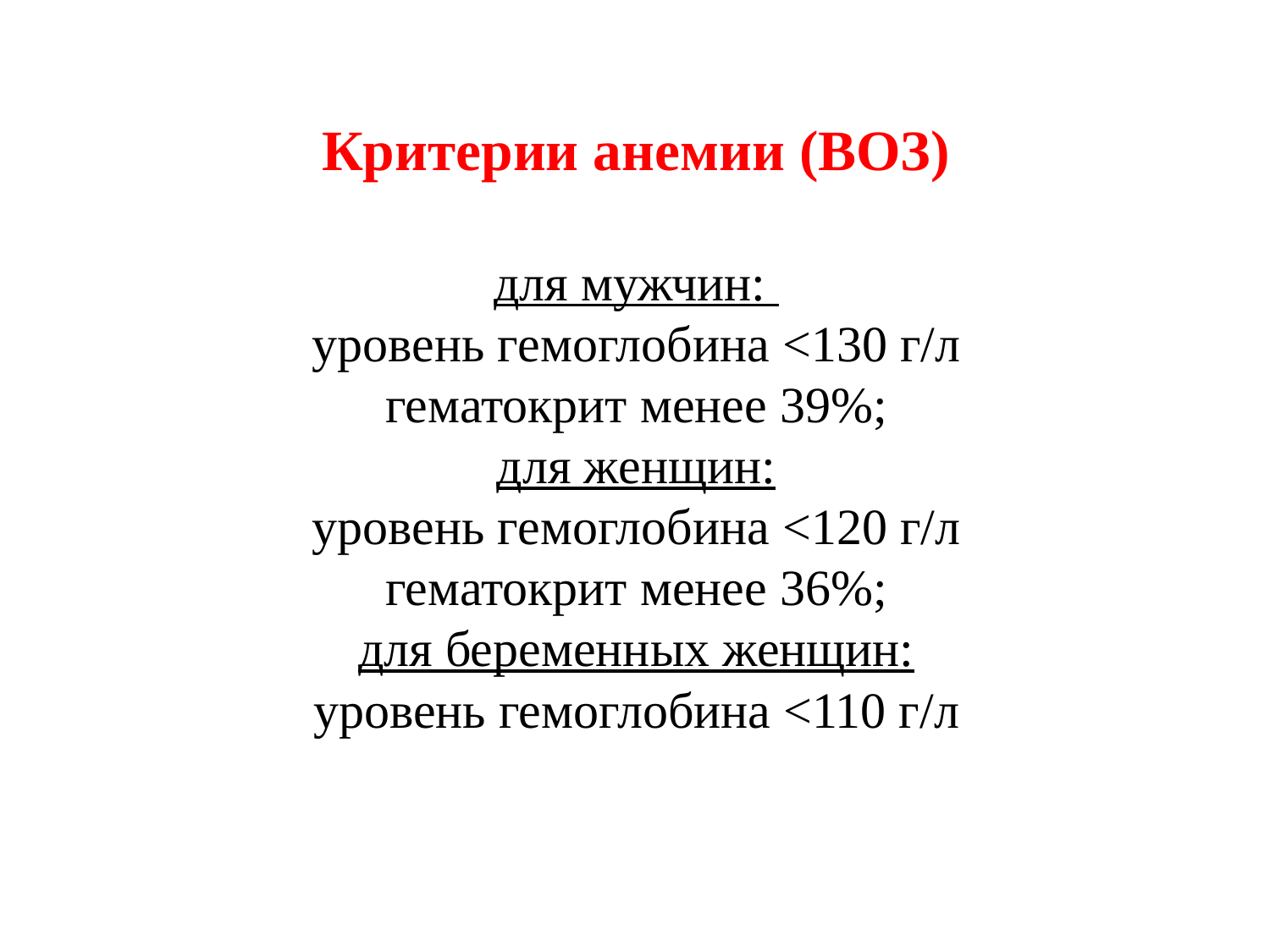

# Критерии анемии (ВОЗ) для мужчин: уровень гемоглобина <130 г/л гематокрит менее 39%; для женщин: уровень гемоглобина <120 г/л гематокрит менее 36%; для беременных женщин: уровень гемоглобина <110 г/л